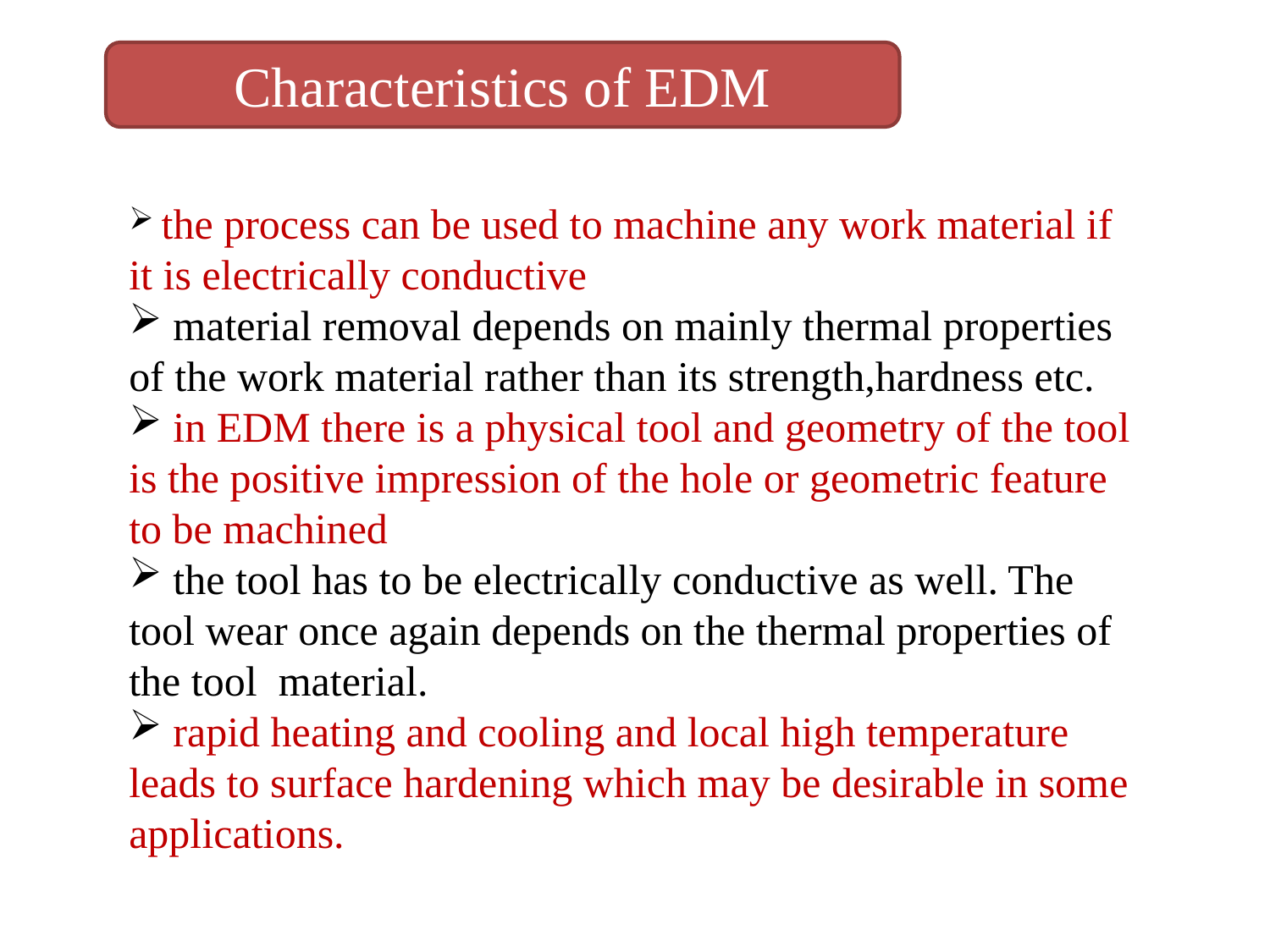

Characteristics of EDM
 the process can be used to machine any work material if it is electrically conductive
 material removal depends on mainly thermal properties of the work material rather than its strength,hardness etc.
 in EDM there is a physical tool and geometry of the tool is the positive impression of the hole or geometric feature to be machined
 the tool has to be electrically conductive as well. The tool wear once again depends on the thermal properties of the tool  material.
 rapid heating and cooling and local high temperature leads to surface hardening which may be desirable in some applications.